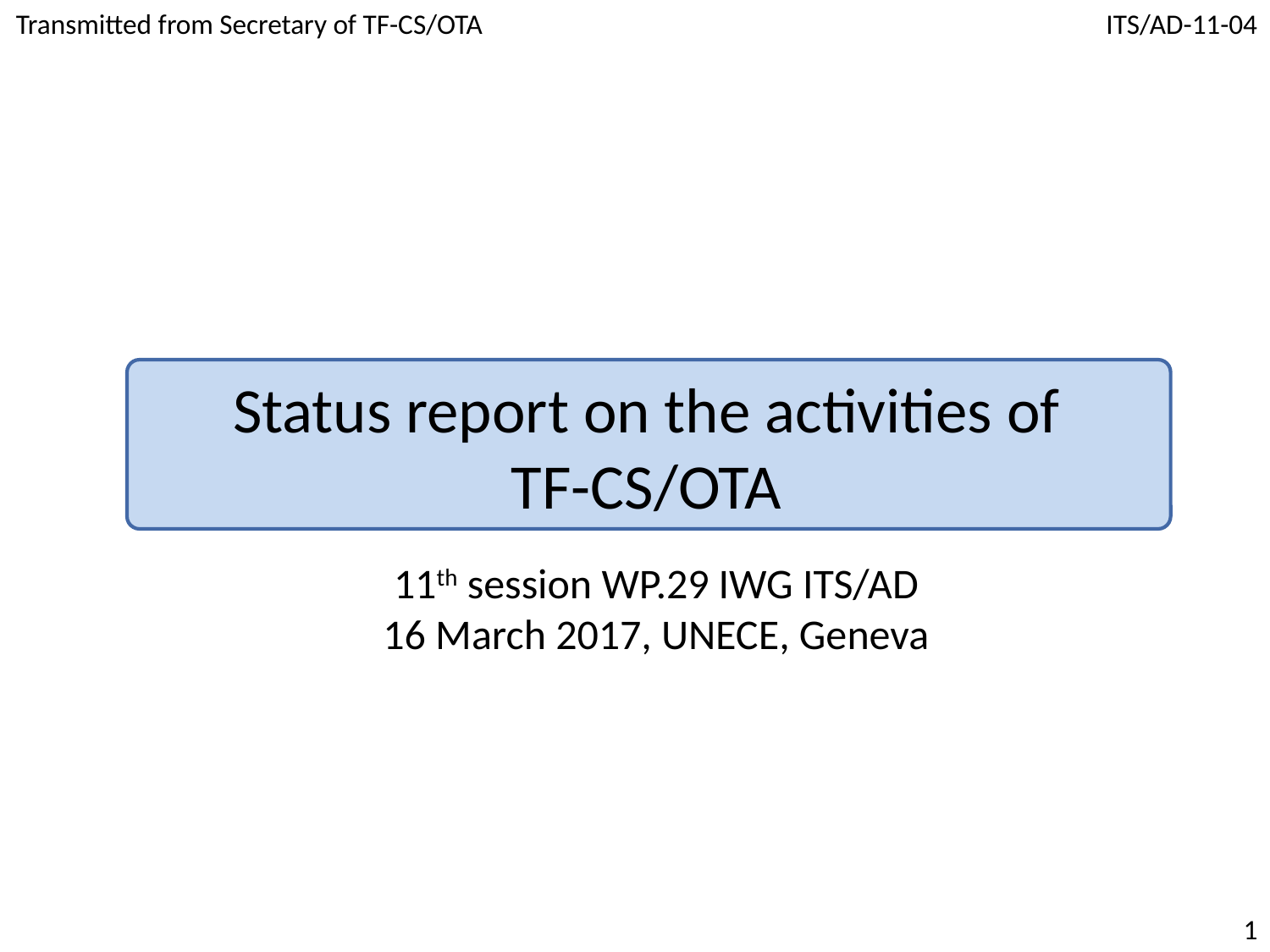

Transmitted from Secretary of TF-CS/OTA
Status report on the activities of
TF-CS/OTA
11th session WP.29 IWG ITS/AD
16 March 2017, UNECE, Geneva